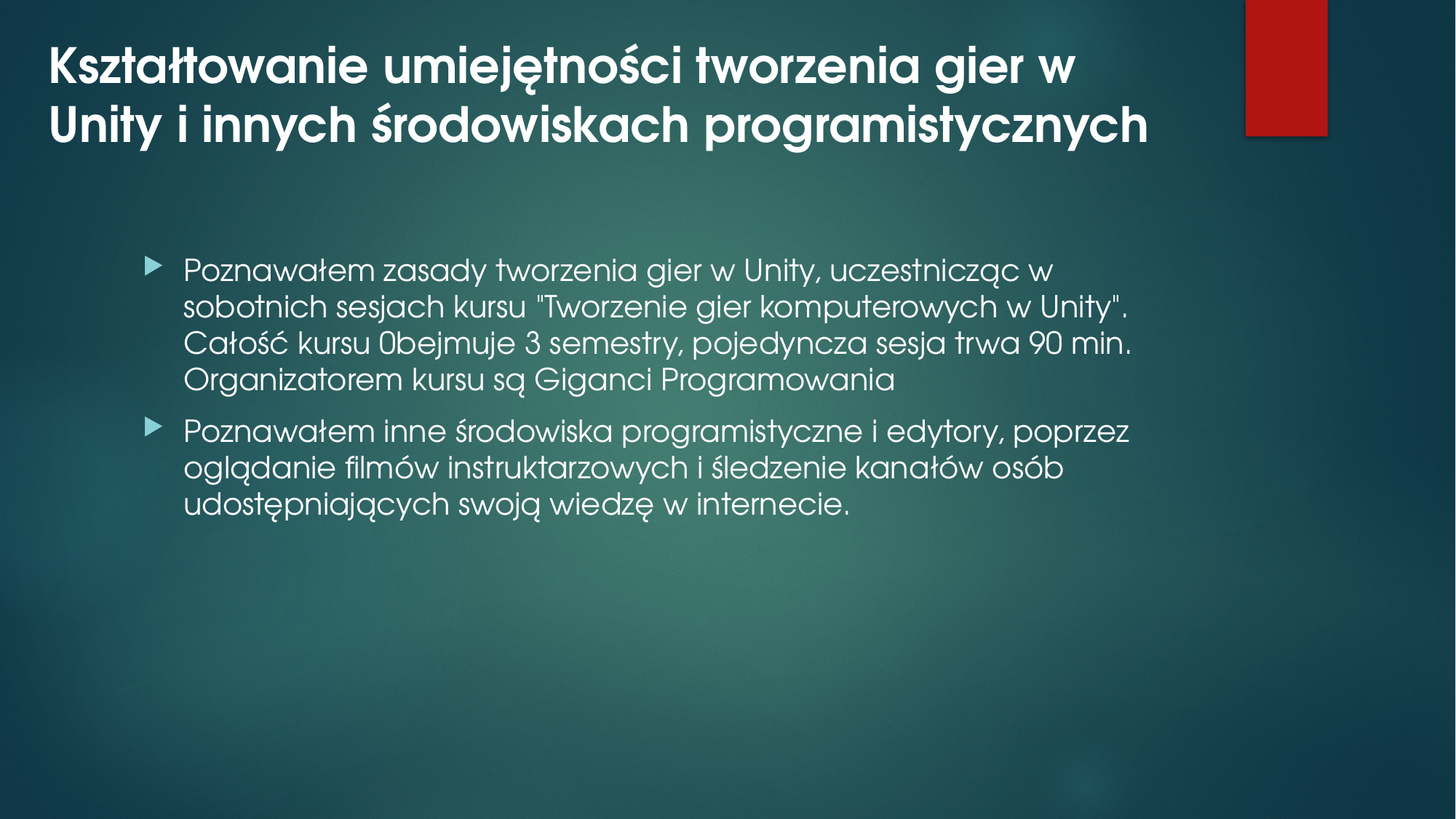

# Kształtowanie umiejętności tworzenia gier w Unity i innych środowiskach programistycznych

Poznawałem zasady tworzenia gier w Unity, uczestnicząc w sobotnich sesjach kursu "Tworzenie gier komputerowych w Unity". Całość kursu 0bejmuje 3 semestry, pojedyncza sesja trwa 90 min. Organizatorem kursu są Giganci Programowania
Poznawałem inne środowiska programistyczne i edytory, poprzez oglądanie filmów instruktarzowych i śledzenie kanałów osób udostępniających swoją wiedzę w internecie.